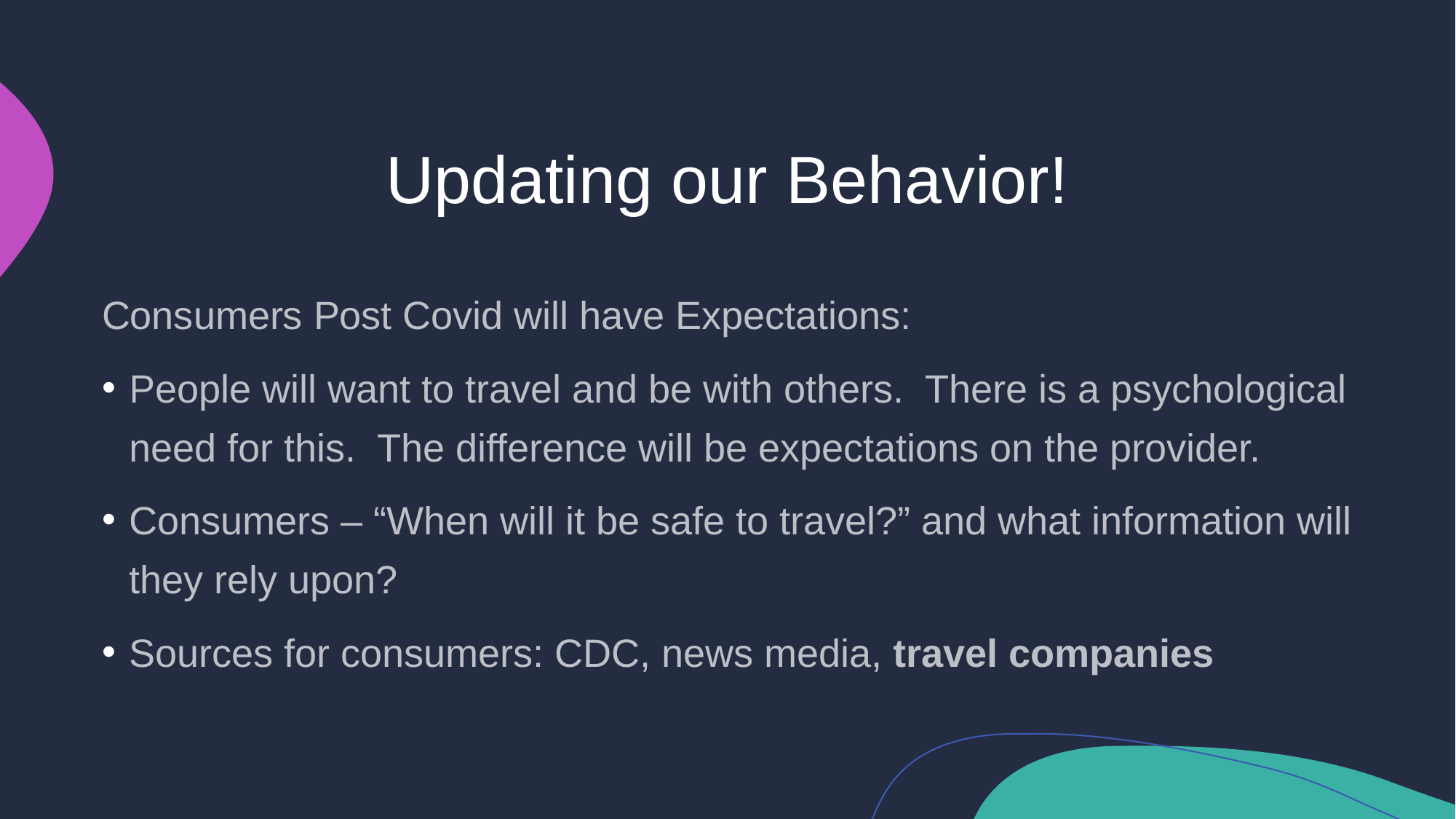

# Updating our Behavior!
Consumers Post Covid will have Expectations:
People will want to travel and be with others.  There is a psychological need for this.  The difference will be expectations on the provider.
Consumers – “When will it be safe to travel?” and what information will they rely upon?
Sources for consumers: CDC, news media, travel companies